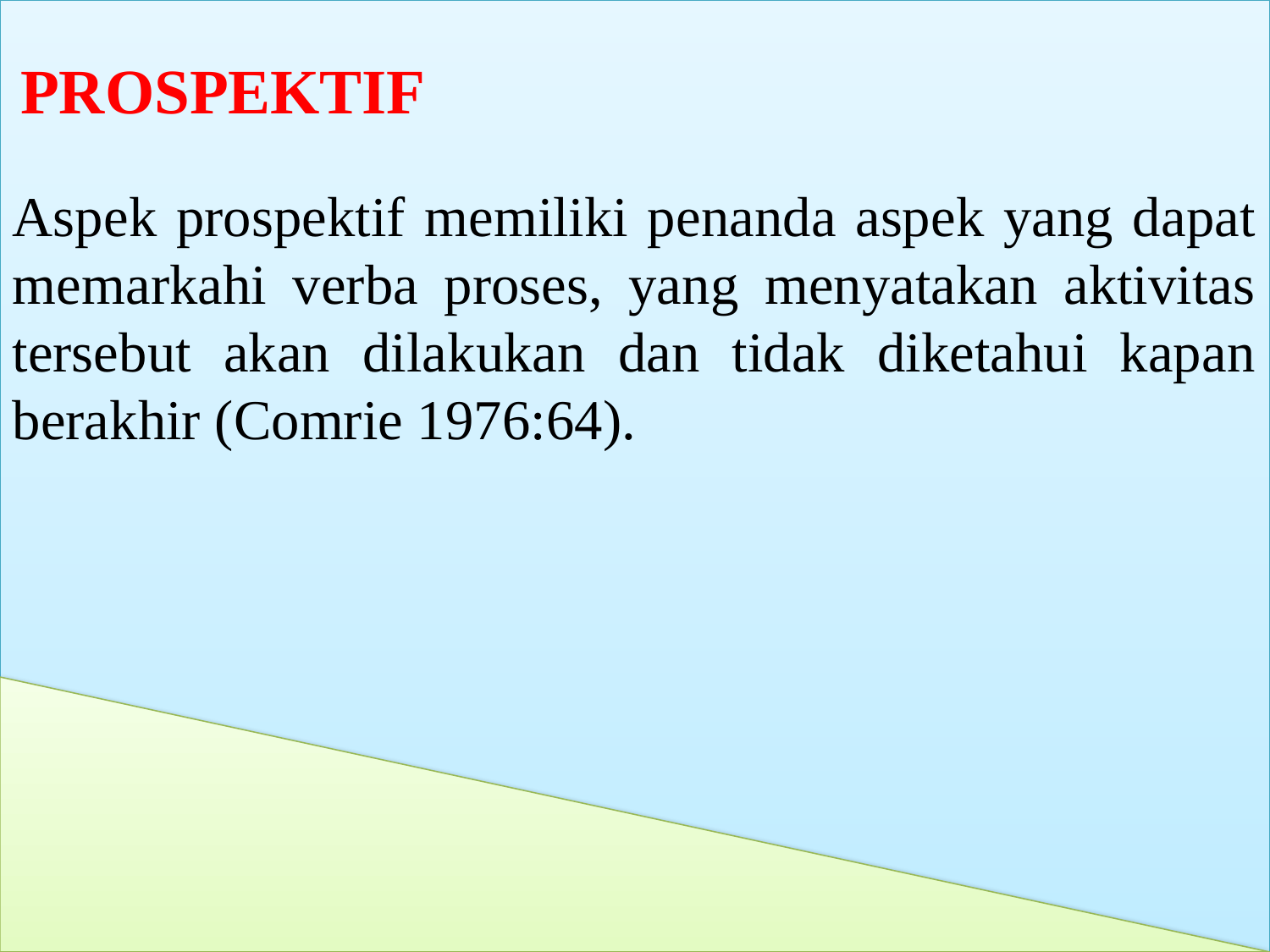

PROSPEKTIF
Aspek prospektif memiliki penanda aspek yang dapat memarkahi verba proses, yang menyatakan aktivitas tersebut akan dilakukan dan tidak diketahui kapan berakhir (Comrie 1976:64).